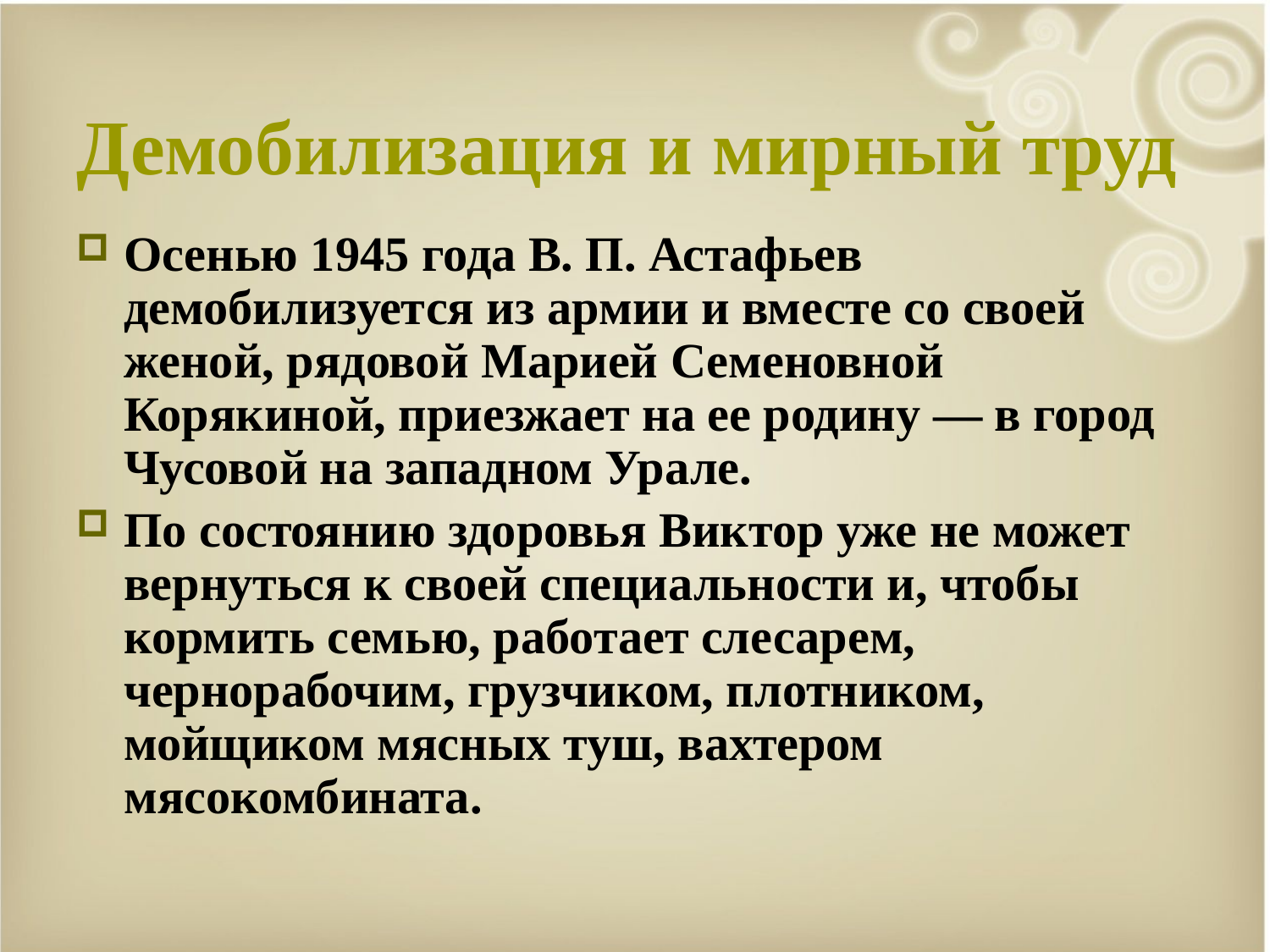

# Демобилизация и мирный труд
Осенью 1945 года В. П. Астафьев демобилизуется из армии и вместе со своей женой, рядовой Марией Семеновной Корякиной, приезжает на ее родину — в город Чусовой на западном Урале.
По состоянию здоровья Виктор уже не может вернуться к своей специальности и, чтобы кормить семью, работает слесарем, чернорабочим, грузчиком, плотником, мойщиком мясных туш, вахтером мясокомбината.